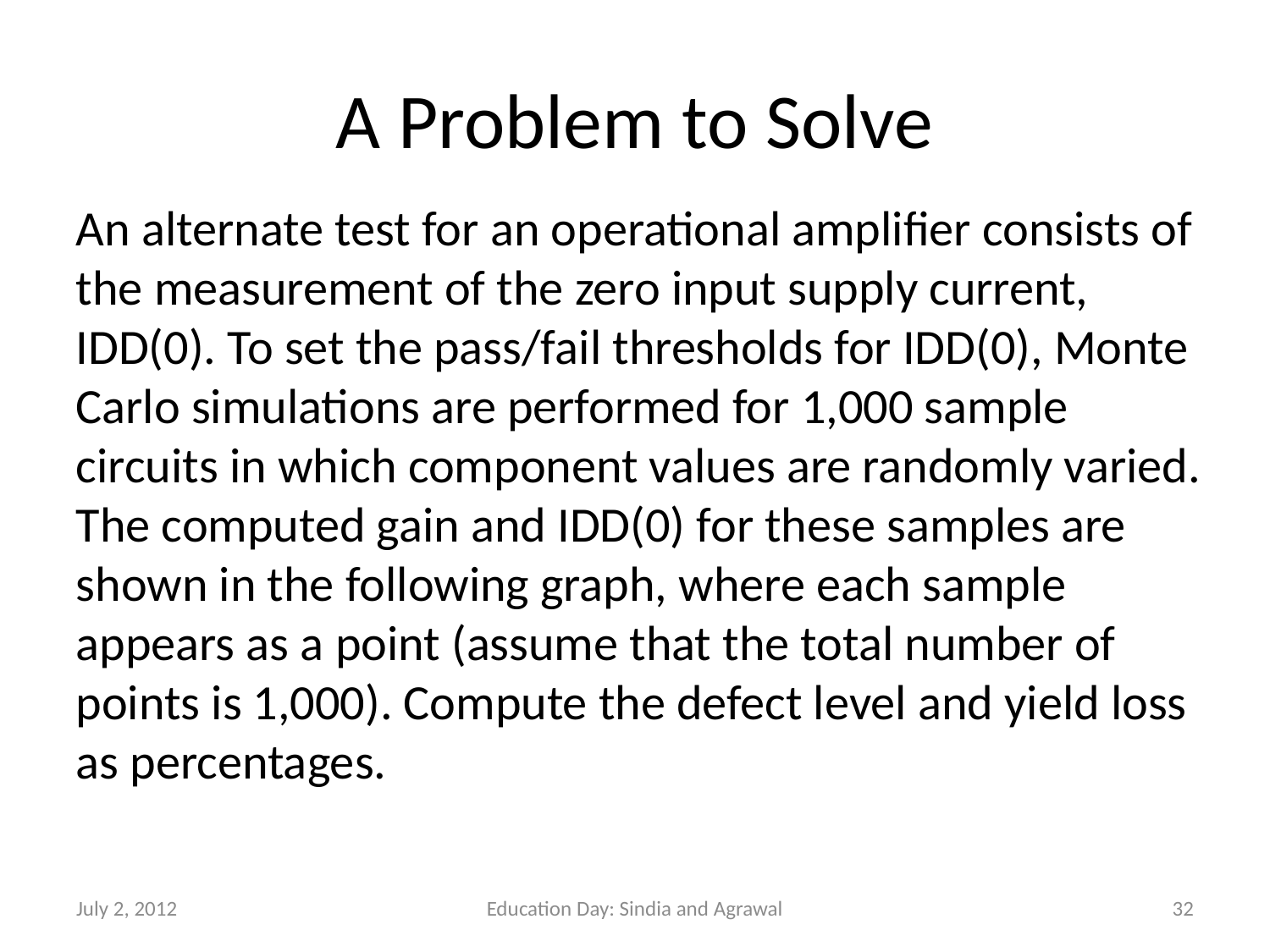

# A Problem to Solve
An alternate test for an operational amplifier consists of the measurement of the zero input supply current, IDD(0). To set the pass/fail thresholds for IDD(0), Monte Carlo simulations are performed for 1,000 sample circuits in which component values are randomly varied. The computed gain and IDD(0) for these samples are shown in the following graph, where each sample appears as a point (assume that the total number of points is 1,000). Compute the defect level and yield loss as percentages.
July 2, 2012
Education Day: Sindia and Agrawal
32